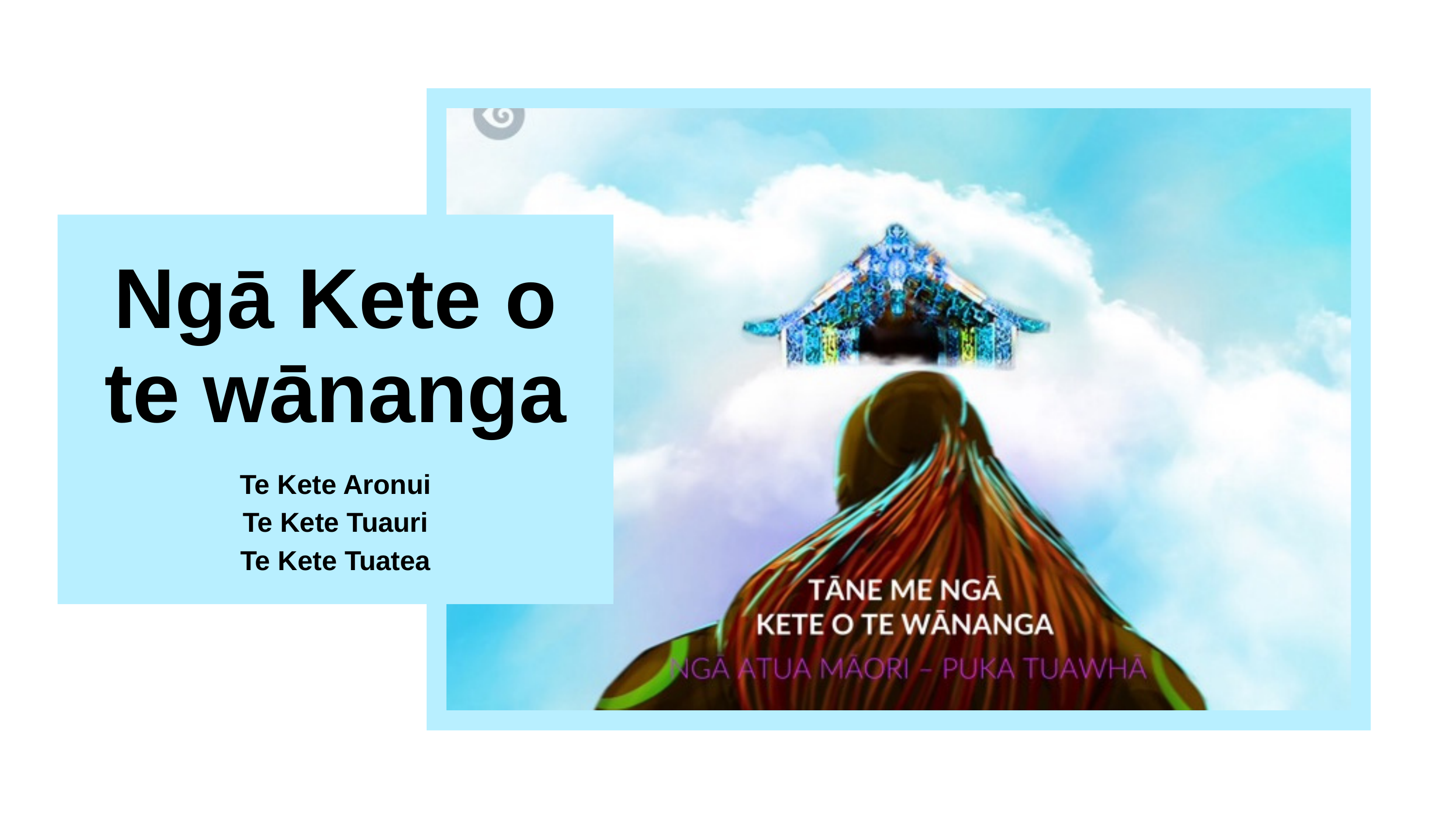

Ngā Kete o te wānanga
Te Kete Aronui
Te Kete Tuauri
Te Kete Tuatea